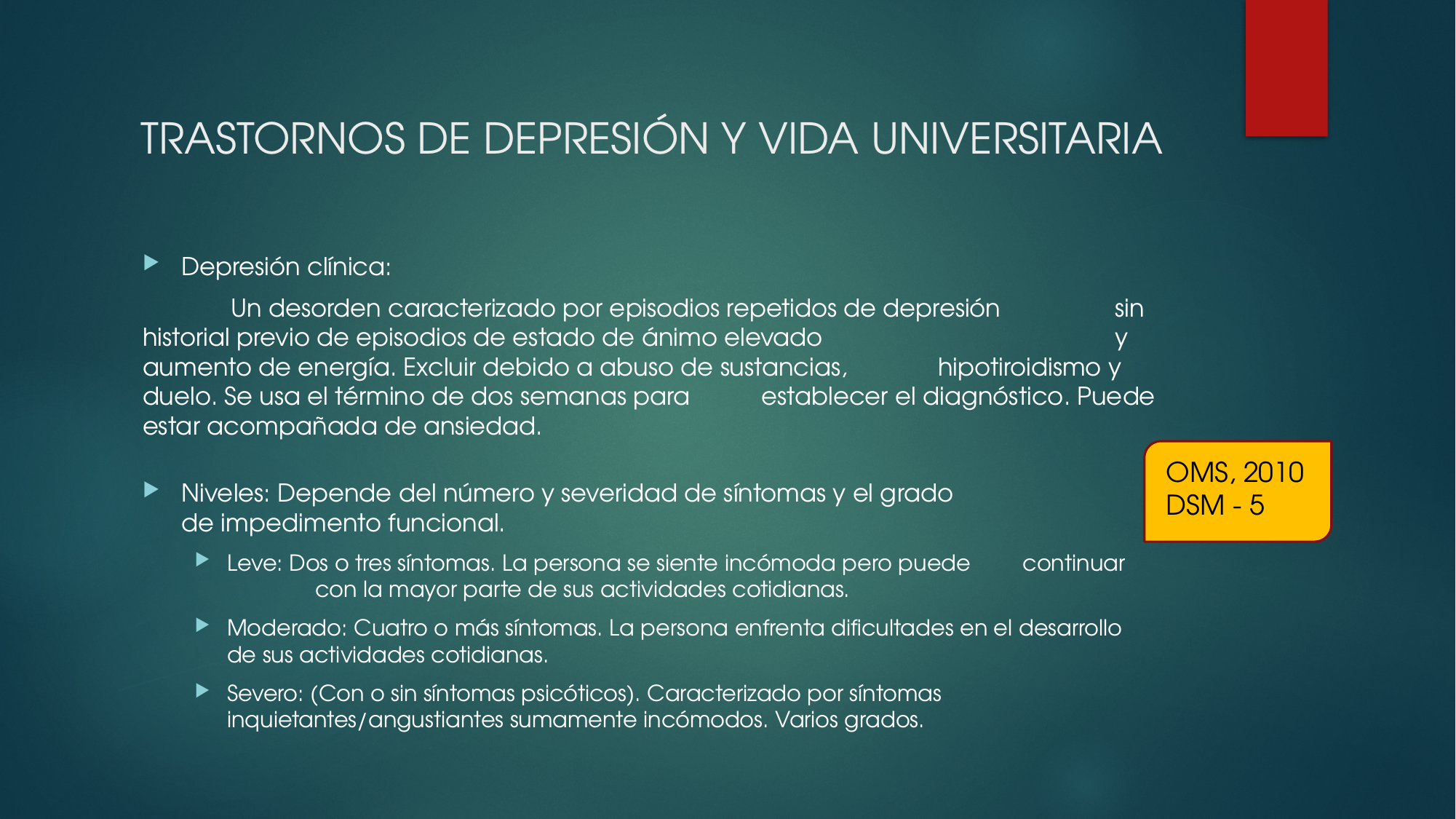

# trastornos de depresión y vida universitaria
Depresión clínica:
	Un desorden caracterizado por episodios repetidos de depresión 					sin historial previo de episodios de estado de ánimo elevado                  			y aumento de energía. Excluir debido a abuso de sustancias, 					hipotiroidismo y duelo. Se usa el término de dos semanas para 					establecer el diagnóstico. Puede estar acompañada de ansiedad.

Niveles: Depende del número y severidad de síntomas y el grado                	              	de impedimento funcional.
Leve: Dos o tres síntomas. La persona se siente incómoda pero puede 	continuar             	con la mayor parte de sus actividades cotidianas.
Moderado: Cuatro o más síntomas. La persona enfrenta dificultades en el desarrollo 	de sus actividades cotidianas.
Severo: (Con o sin síntomas psicóticos). Caracterizado por síntomas 	inquietantes/angustiantes sumamente incómodos. Varios grados.

OMS, 2010
DSM - 5